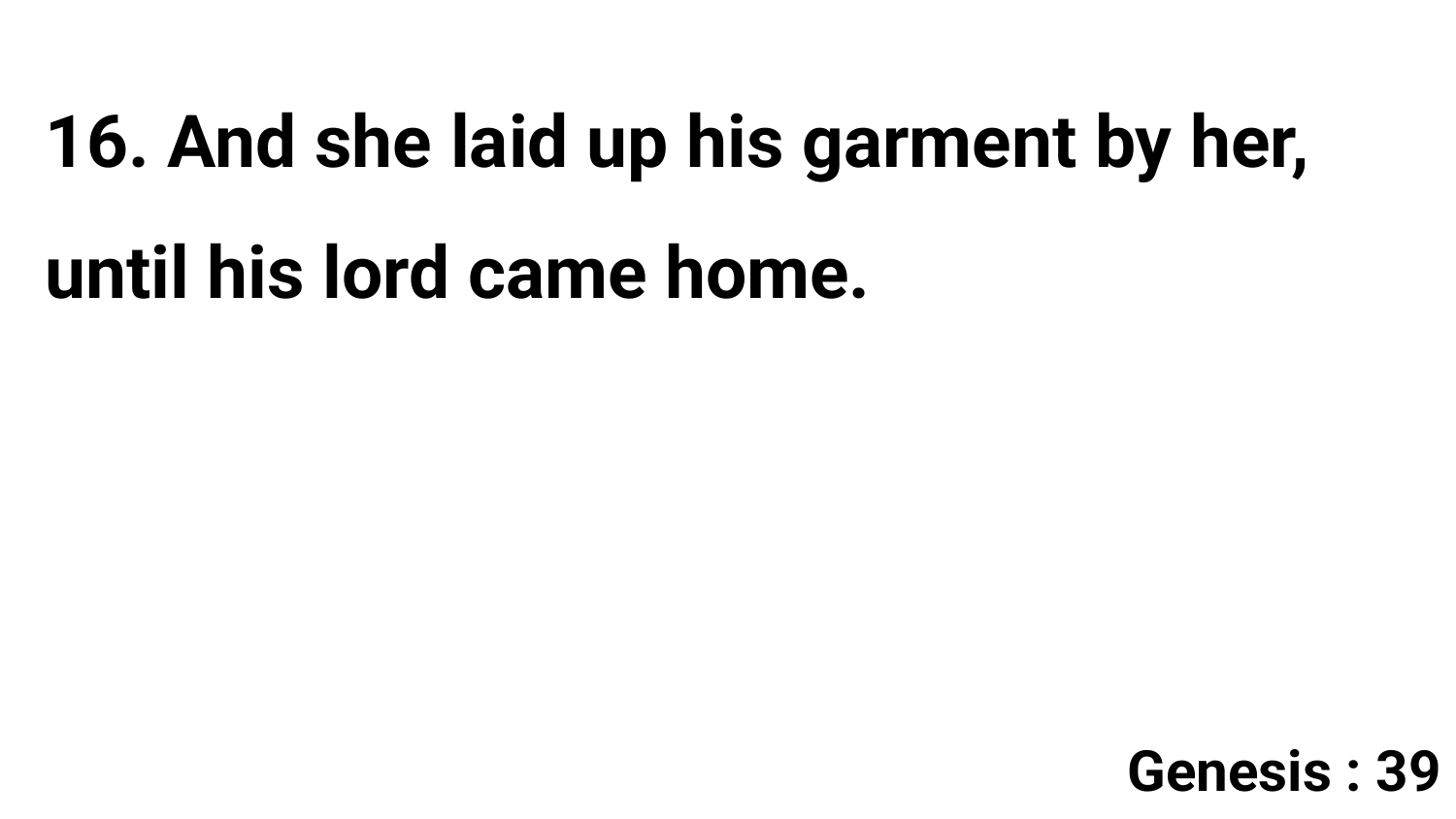

16. And she laid up his garment by her, until his lord came home.
Genesis : 39